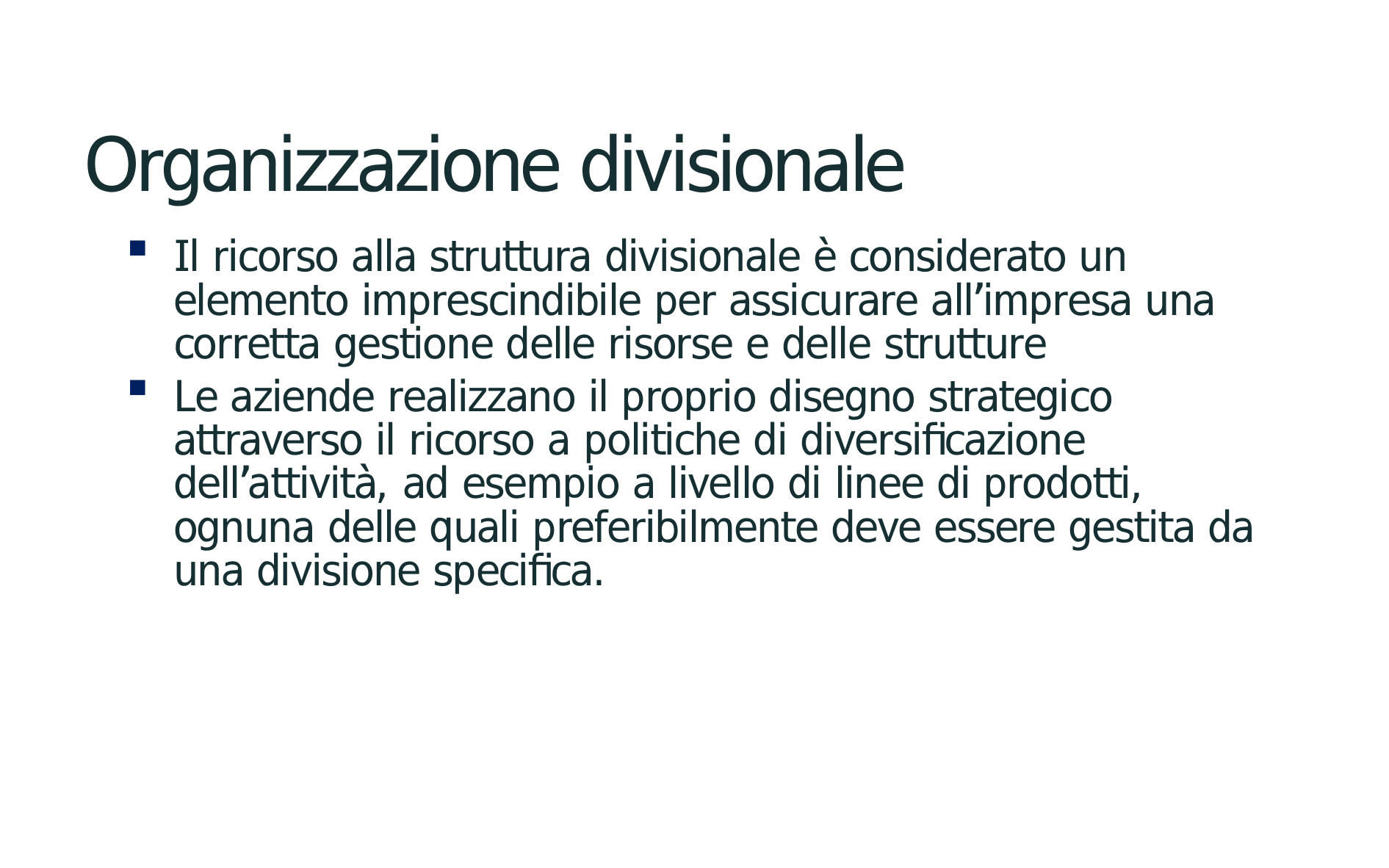

# Organizzazione divisionale
Il ricorso alla struttura divisionale è considerato un elemento imprescindibile per assicurare all’impresa una corretta gestione delle risorse e delle strutture
Le aziende realizzano il proprio disegno strategico attraverso il ricorso a politiche di diversificazione dell’attività, ad esempio a livello di linee di prodotti, ognuna delle quali preferibilmente deve essere gestita da una divisione specifica.